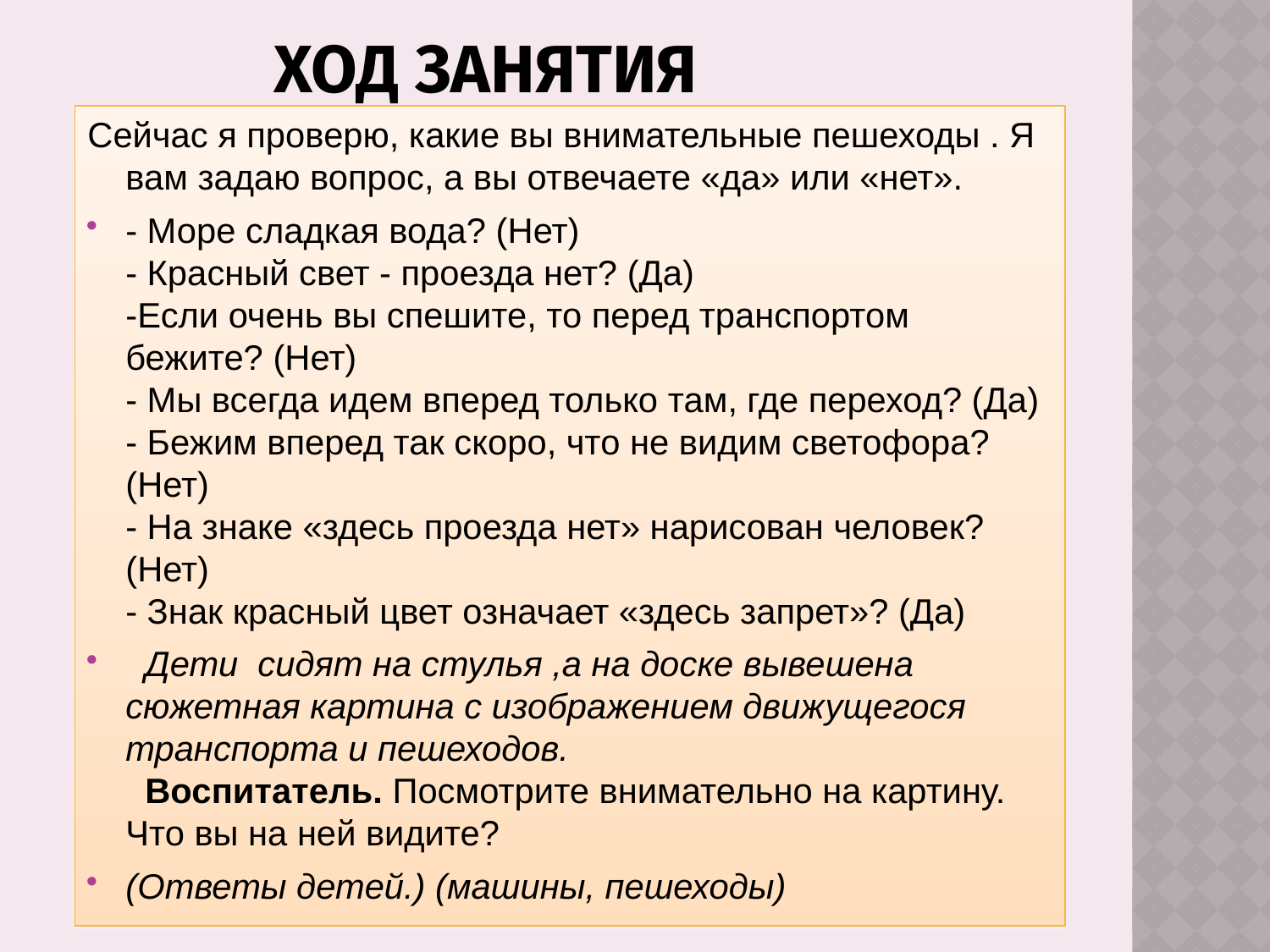

# Ход занятия
Сейчас я проверю, какие вы внимательные пешеходы . Я вам задаю вопрос, а вы отвечаете «да» или «нет».
- Море сладкая вода? (Нет)
- Красный свет - проезда нет? (Да)
-Если очень вы спешите, то перед транспортом бежите? (Нет)
- Мы всегда идем вперед только там, где переход? (Да)
- Бежим вперед так скоро, что не видим светофора? (Нет)
- На знаке «здесь проезда нет» нарисован человек? (Нет)
- Знак красный цвет означает «здесь запрет»? (Да)
  Дети  сидят на стулья ,а на доске вывешена сюжетная картина с изображением движущегося транспорта и пешеходов.
  Воспитатель. Посмотрите внимательно на картину. Что вы на ней видите?
(Ответы детей.) (машины, пешеходы)